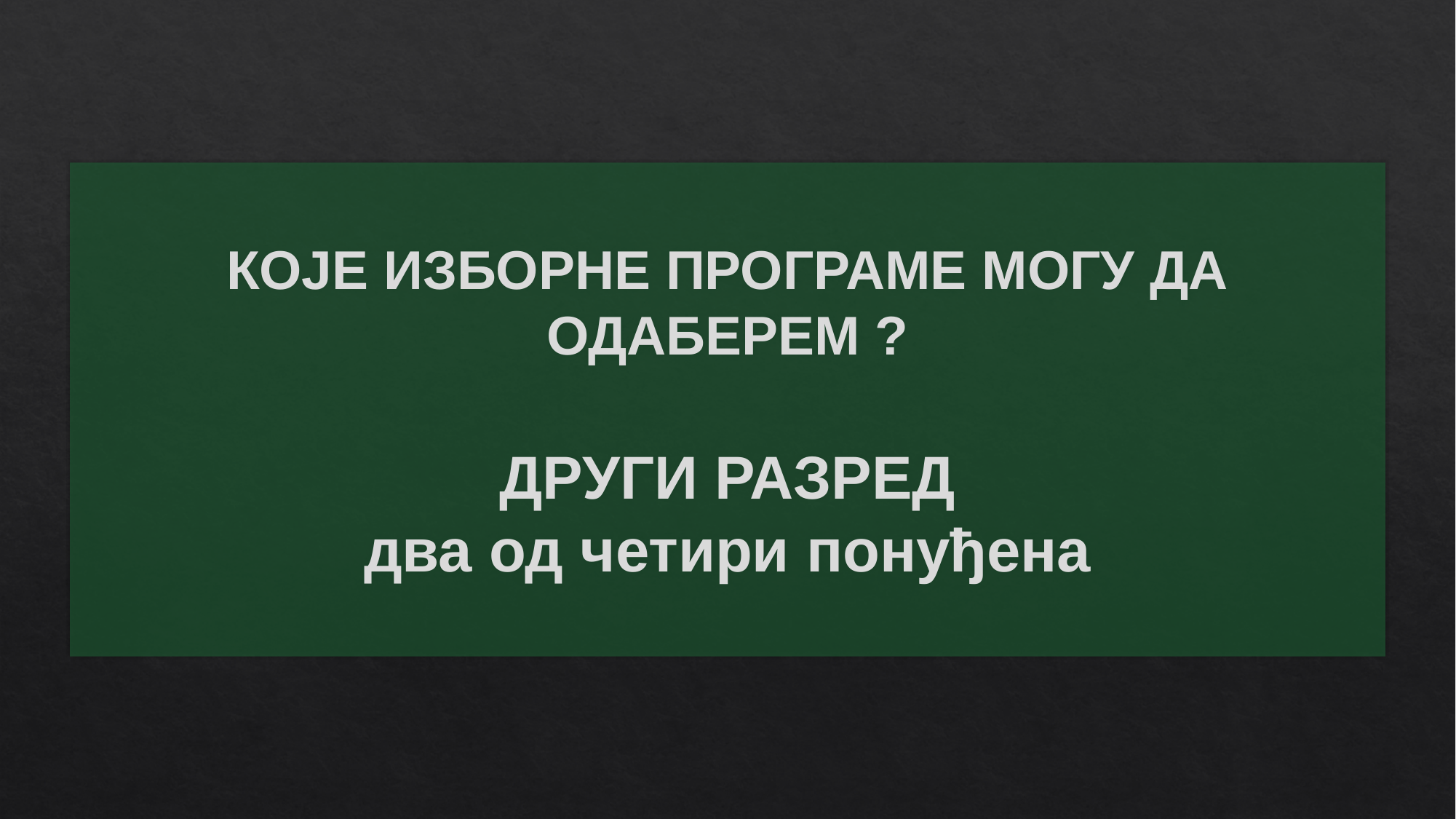

# КОЈЕ ИЗБОРНЕ ПРОГРАМЕ МОГУ ДА ОДАБЕРЕМ ? ДРУГИ РАЗРЕД два од четири понуђена